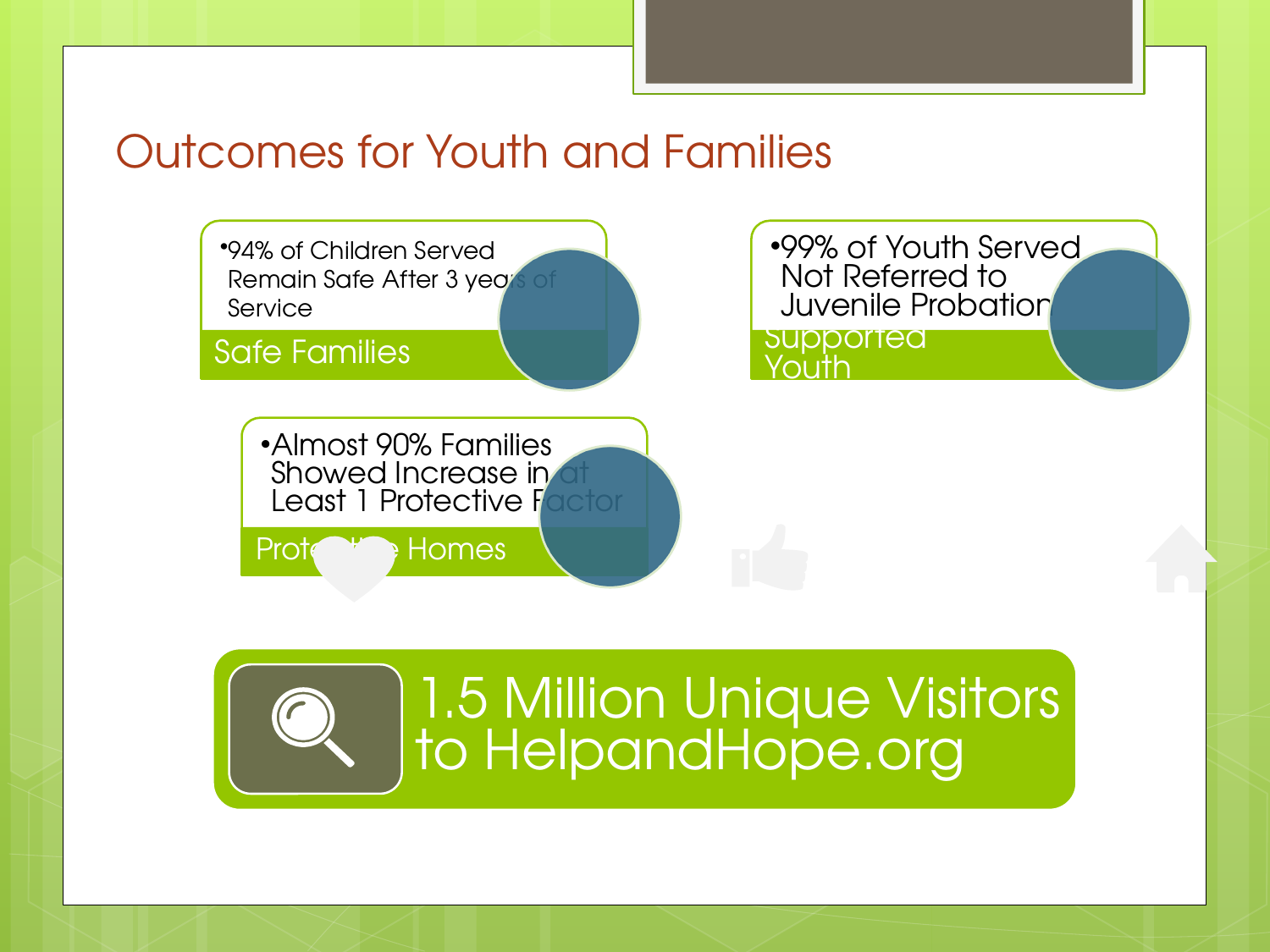

Outcomes for Youth and Families
Safe Families
Supported Youth
Protective Homes
94% of Children Served Remain Safe After 3 years of Service
99% of Youth Served Not Referred to Juvenile Probation
Almost 90% Families Showed Increase in at Least 1 Protective Factor

1.5 Million Unique Visitors to HelpandHope.org